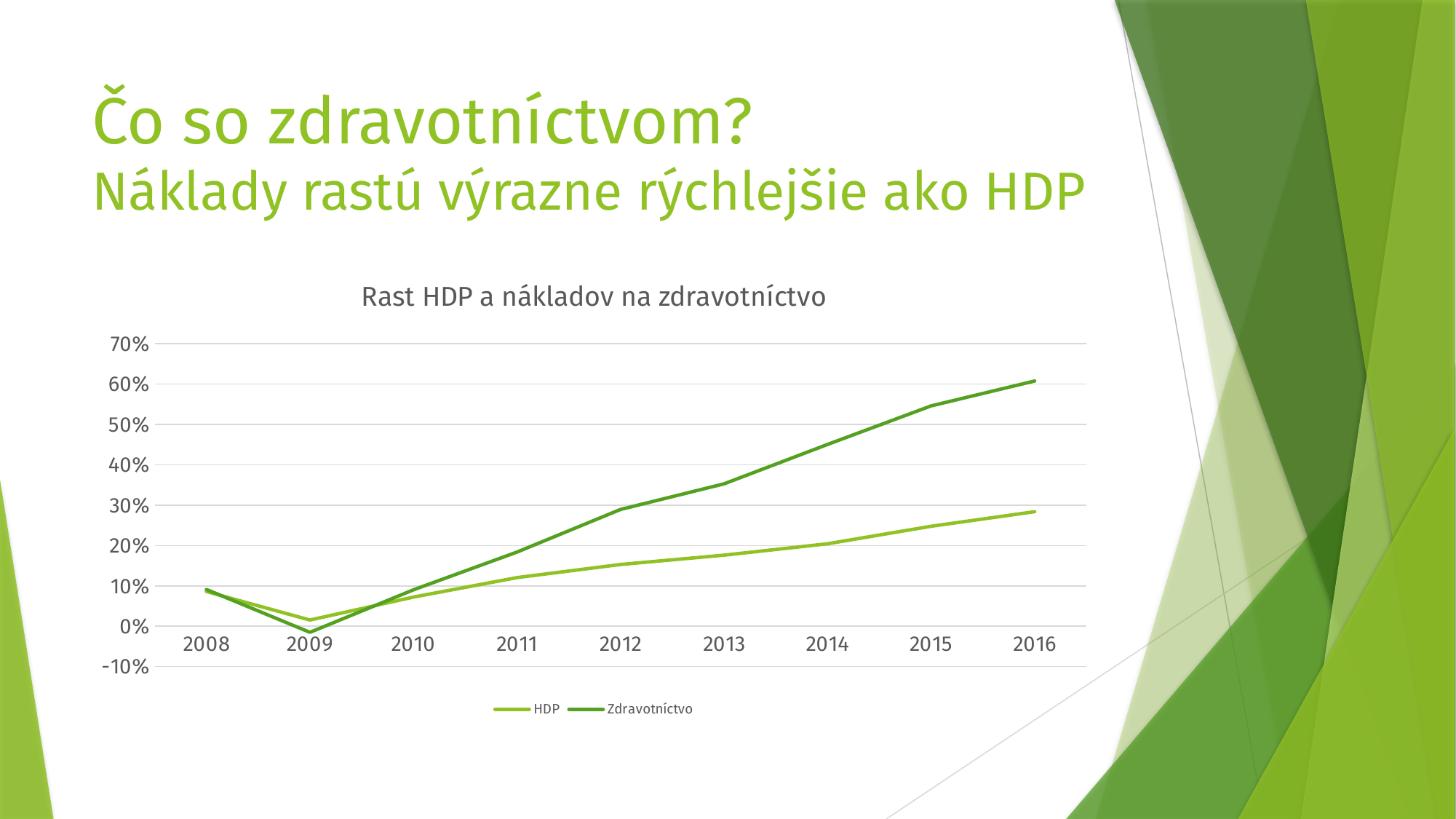

# Čo so zdravotníctvom? Náklady rastú výrazne rýchlejšie ako HDP

### Chart: Rast HDP a nákladov na zdravotníctvo

| Category |  |  |
|---|---|---|
| 2008 | 0.086 | 0.005169617419635175 |
| 2009 | 0.015410000000000146 | -0.030455775676969332 |
| 2010 | 0.07227296000000027 | 0.01804096898697205 |
| 2011 | 0.12052524320000013 | 0.06330212810053437 |
| 2012 | 0.15302047525279994 | 0.13631180646606045 |
| 2013 | 0.17608088475785588 | 0.17687523752651013 |
| 2014 | 0.20430682599204442 | 0.24631201459539898 |
| 2015 | 0.2476618717277581 | 0.2984006207874663 |
| 2016 | 0.28384406600786294 | 0.3238514245443327 |